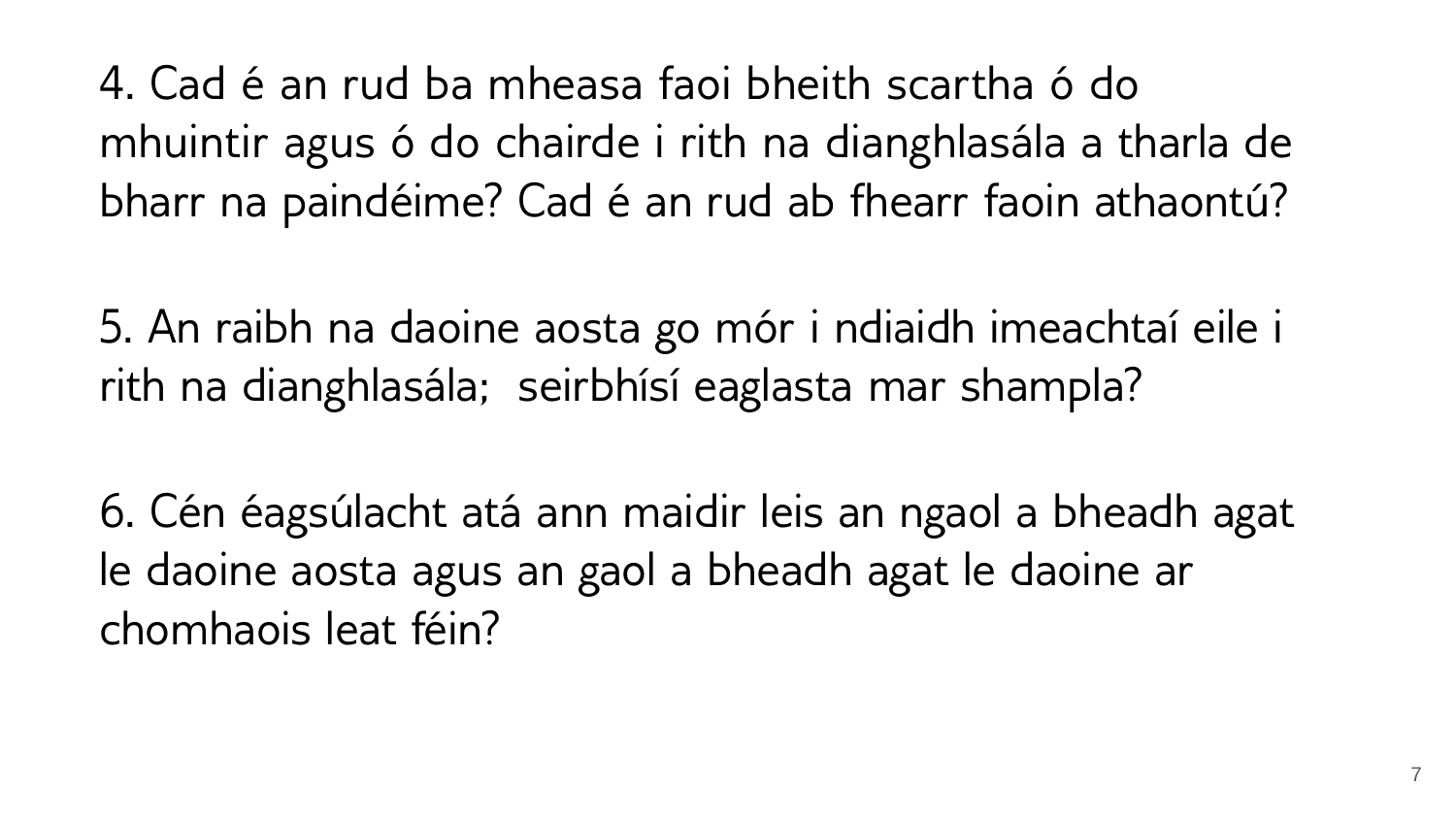

4. Cad é an rud ba mheasa faoi bheith scartha ó do mhuintir agus ó do chairde i rith na dianghlasála a tharla de bharr na paindéime? Cad é an rud ab fhearr faoin athaontú?

5. An raibh na daoine aosta go mór i ndiaidh imeachtaí eile i rith na dianghlasála;  seirbhísí eaglasta mar shampla?

6. Cén éagsúlacht atá ann maidir leis an ngaol a bheadh agat le daoine aosta agus an gaol a bheadh agat le daoine ar chomhaois leat féin?

7